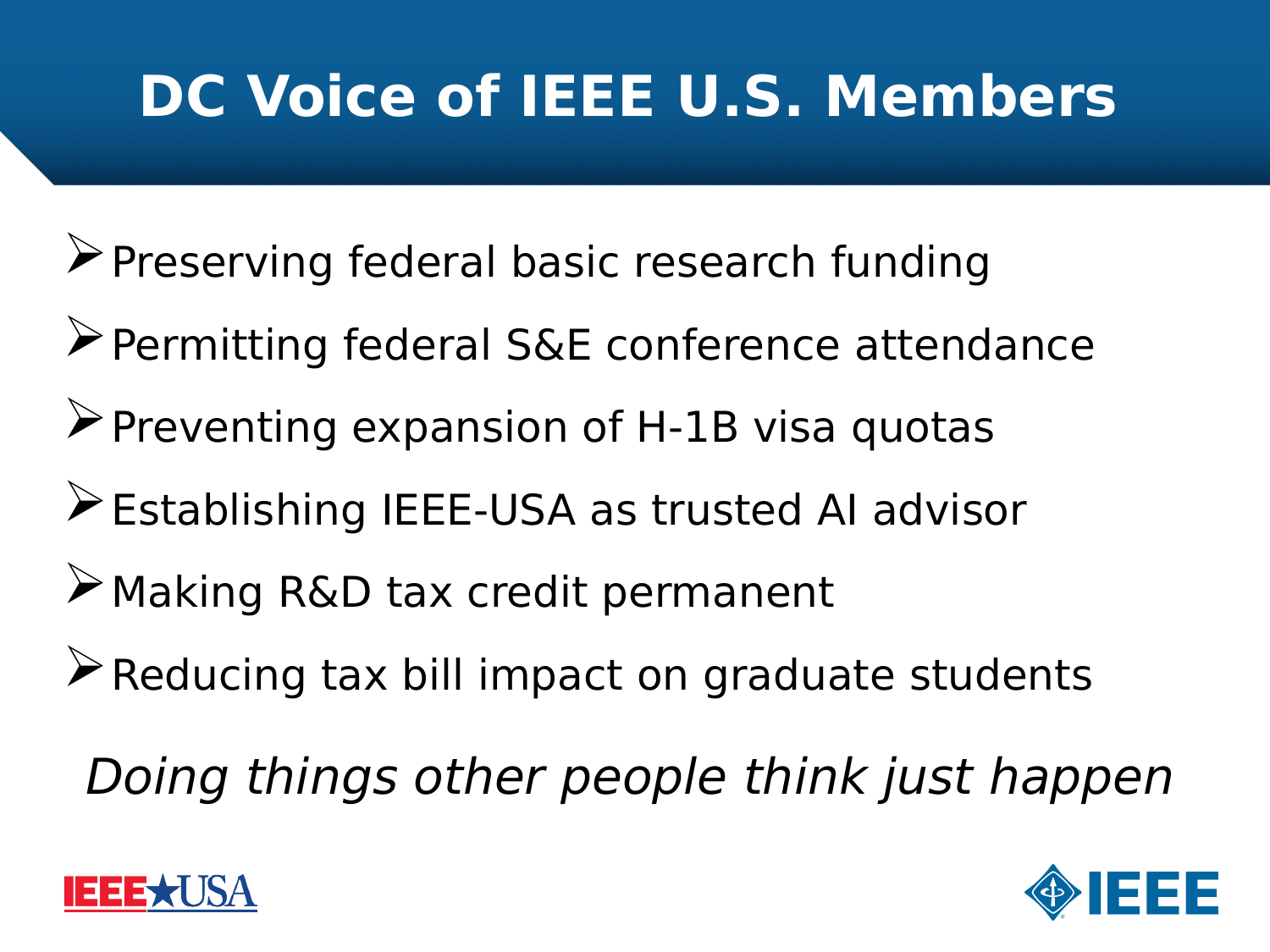

# DC Voice of IEEE U.S. Members
Preserving federal basic research funding
Permitting federal S&E conference attendance
Preventing expansion of H-1B visa quotas
Establishing IEEE-USA as trusted AI advisor
Making R&D tax credit permanent
Reducing tax bill impact on graduate students

Doing things other people think just happen